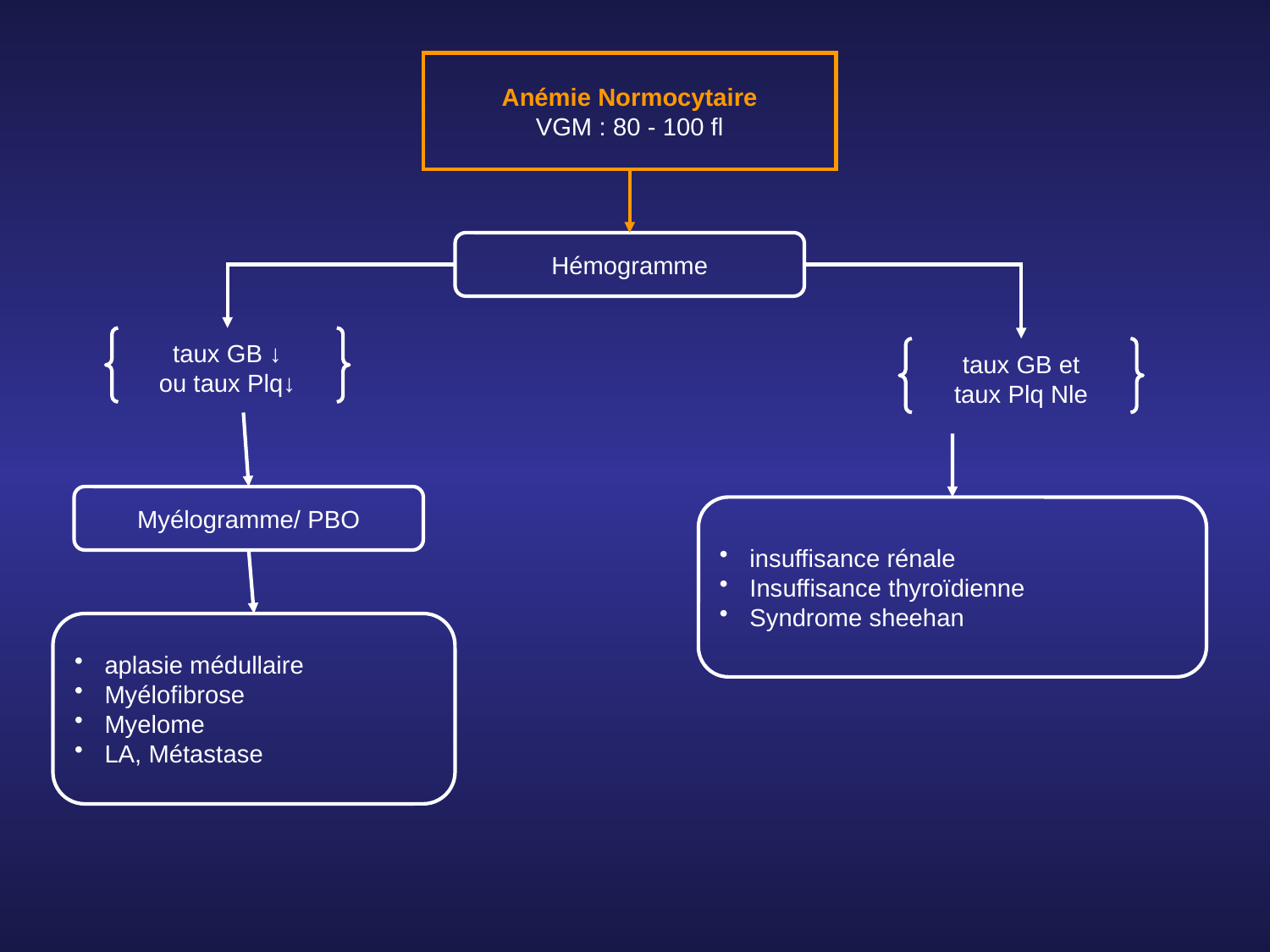

Anémie Normocytaire
VGM : 80 - 100 fl
Hémogramme
taux GB ↓
ou taux Plq↓
taux GB et
taux Plq Nle
Myélogramme/ PBO
insuffisance rénale
Insuffisance thyroïdienne
Syndrome sheehan
aplasie médullaire
Myélofibrose
Myelome
LA, Métastase